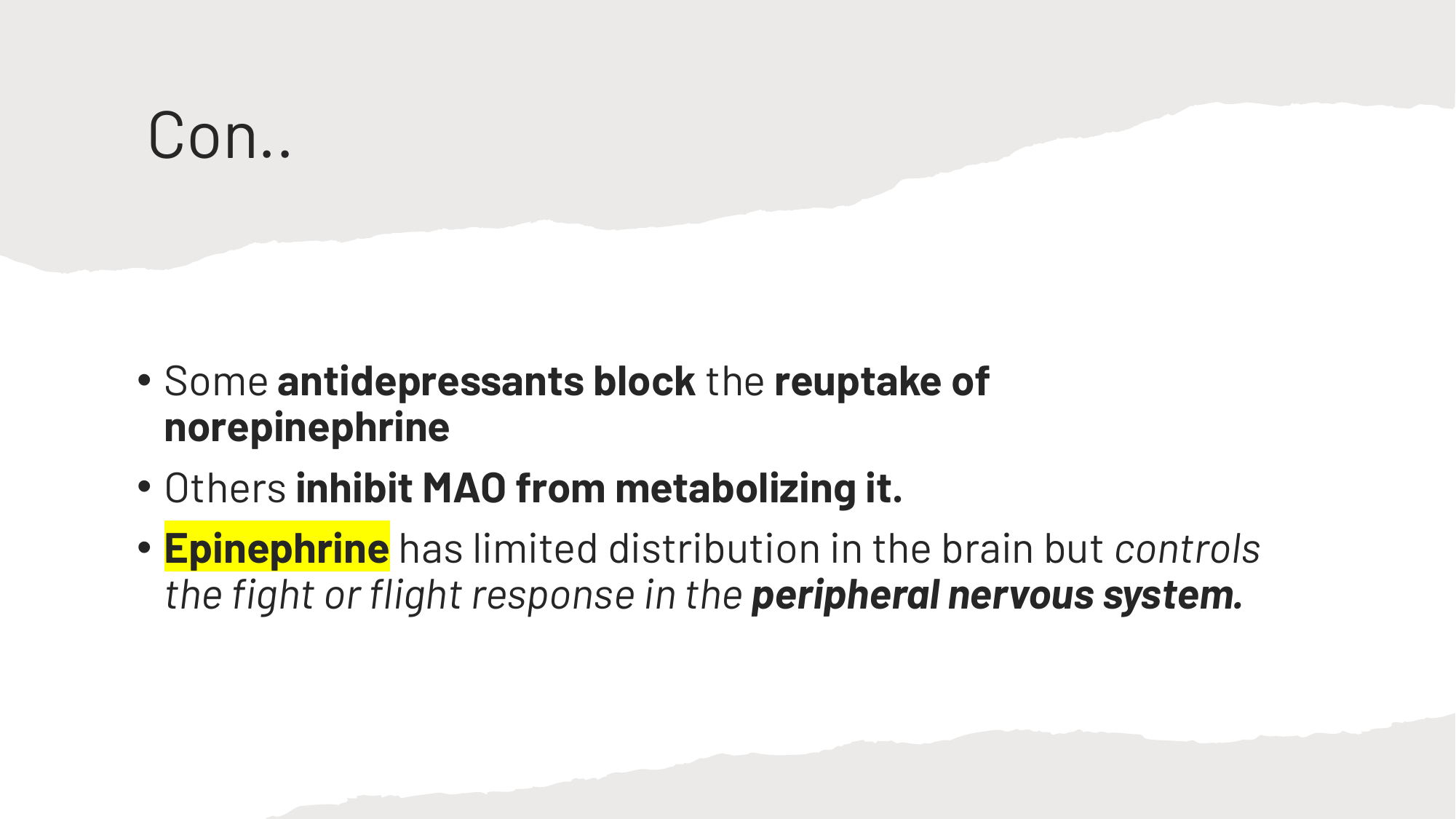

# Con..
Some antidepressants block the reuptake of norepinephrine
Others inhibit MAO from metabolizing it.
Epinephrine has limited distribution in the brain but controls the fight or flight response in the peripheral nervous system.